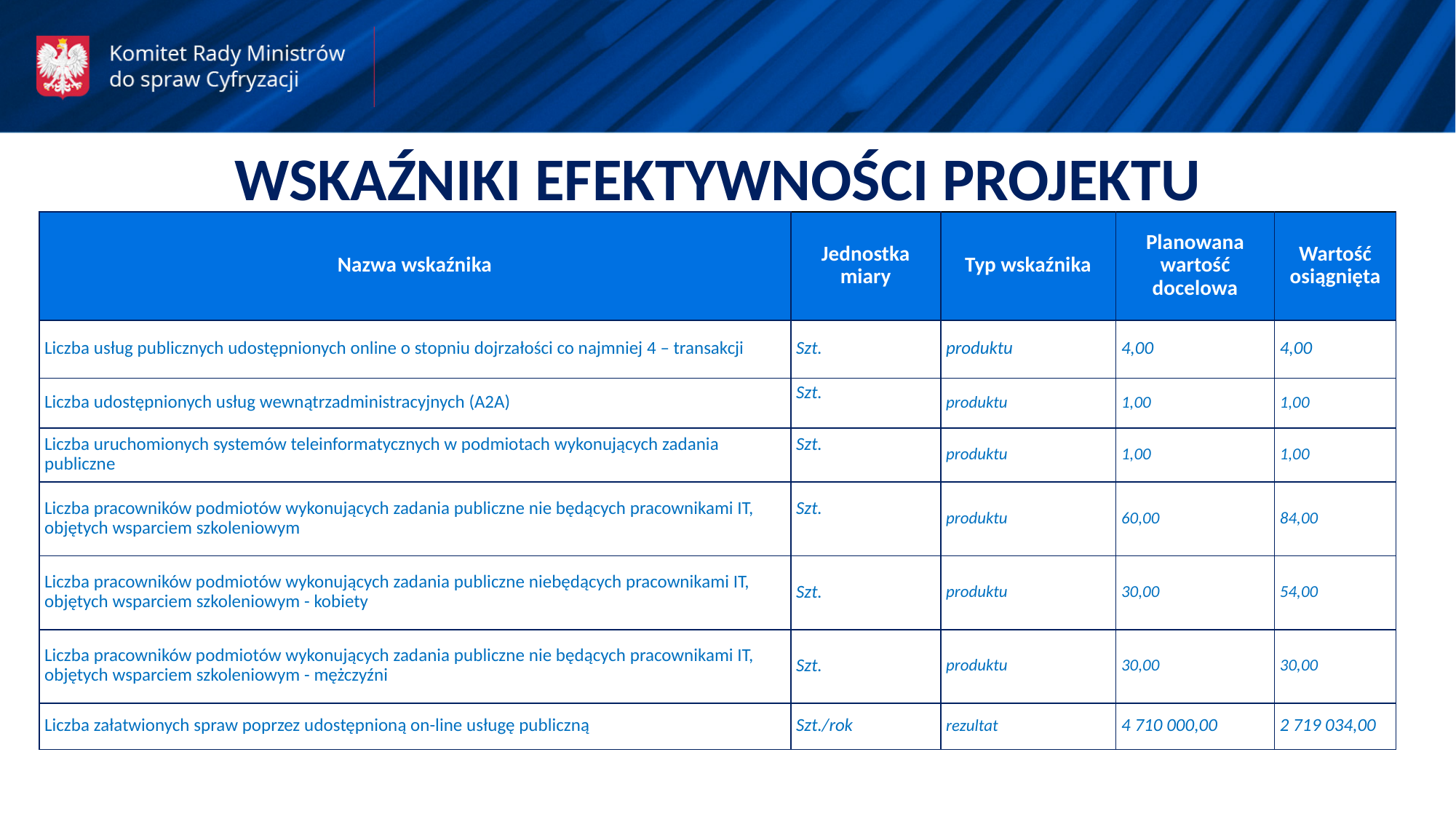

WSKAŹNIKI EFEKTYWNOŚCI PROJEKTU
| Nazwa wskaźnika | Jednostka miary | Typ wskaźnika | Planowana wartość docelowa | Wartość osiągnięta |
| --- | --- | --- | --- | --- |
| Liczba usług publicznych udostępnionych online o stopniu dojrzałości co najmniej 4 – transakcji | Szt. | produktu | 4,00 | 4,00 |
| Liczba udostępnionych usług wewnątrzadministracyjnych (A2A) | Szt. | produktu | 1,00 | 1,00 |
| Liczba uruchomionych systemów teleinformatycznych w podmiotach wykonujących zadania publiczne | Szt. | produktu | 1,00 | 1,00 |
| Liczba pracowników podmiotów wykonujących zadania publiczne nie będących pracownikami IT, objętych wsparciem szkoleniowym | Szt. | produktu | 60,00 | 84,00 |
| Liczba pracowników podmiotów wykonujących zadania publiczne niebędących pracownikami IT, objętych wsparciem szkoleniowym - kobiety | Szt. | produktu | 30,00 | 54,00 |
| Liczba pracowników podmiotów wykonujących zadania publiczne nie będących pracownikami IT, objętych wsparciem szkoleniowym - mężczyźni | Szt. | produktu | 30,00 | 30,00 |
| Liczba załatwionych spraw poprzez udostępnioną on-line usługę publiczną | Szt./rok | rezultat | 4 710 000,00 | 2 719 034,00 |